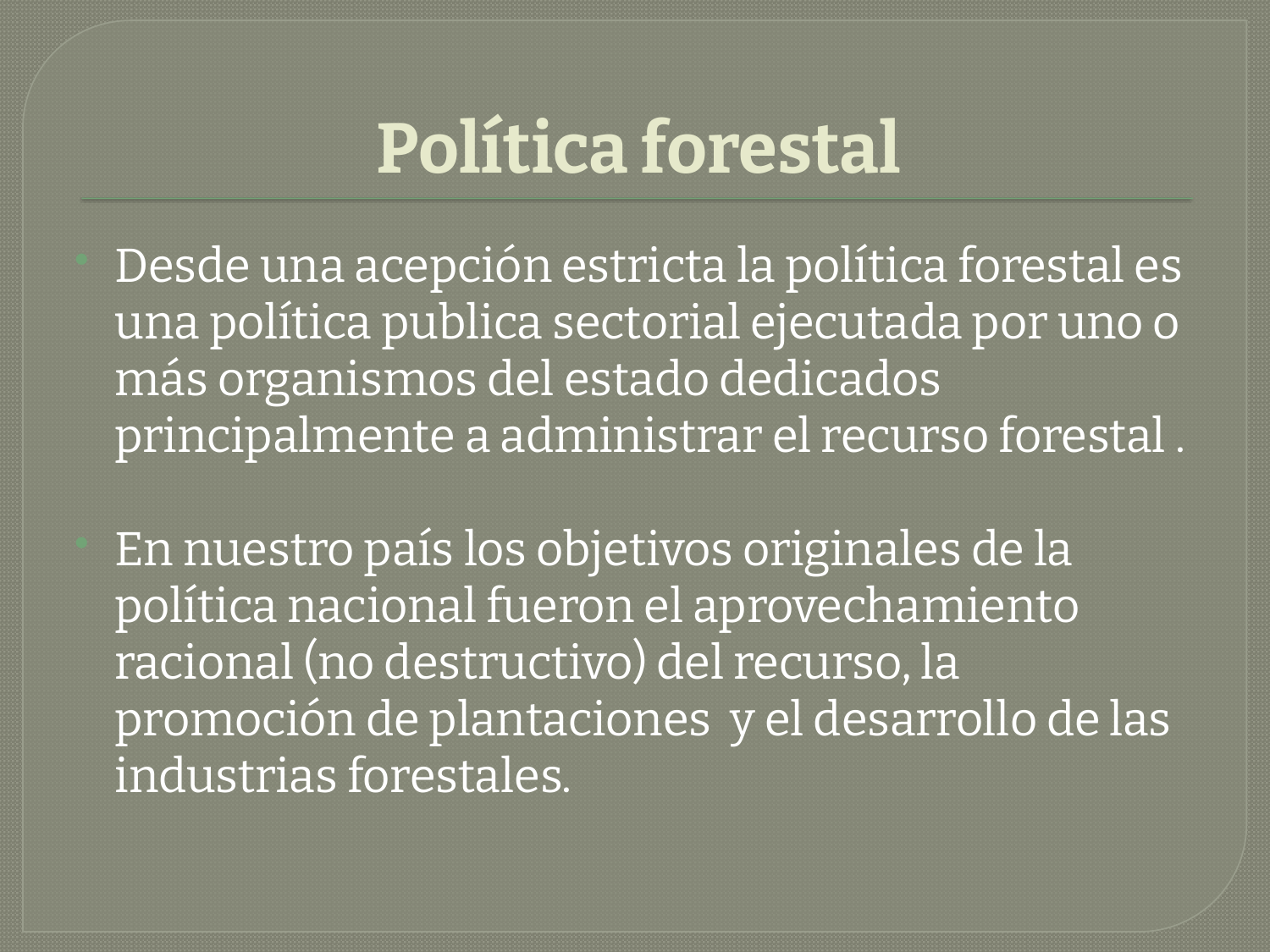

# Política forestal
Desde una acepción estricta la política forestal es una política publica sectorial ejecutada por uno o más organismos del estado dedicados principalmente a administrar el recurso forestal .

En nuestro país los objetivos originales de la política nacional fueron el aprovechamiento racional (no destructivo) del recurso, la promoción de plantaciones  y el desarrollo de las industrias forestales.